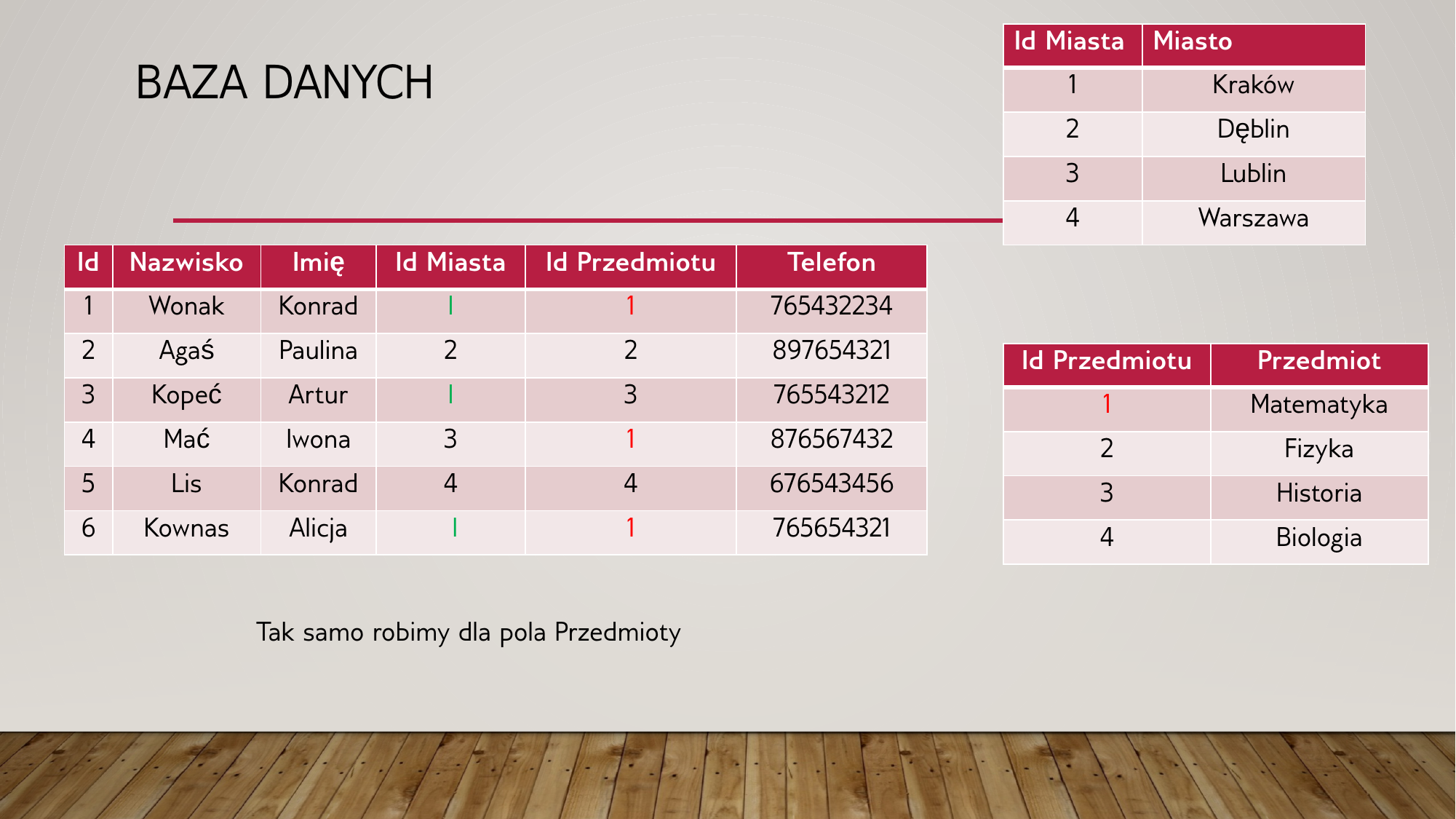

| Id Miasta | Miasto |
| --- | --- |
| 1 | Kraków |
| 2 | Dęblin |
| 3 | Lublin |
| 4 | Warszawa |
# Baza danych
| Id | Nazwisko | Imię | Id Miasta | Id Przedmiotu | Telefon |
| --- | --- | --- | --- | --- | --- |
| 1 | Wonak | Konrad | I | 1 | 765432234 |
| 2 | Agaś | Paulina | 2 | 2 | 897654321 |
| 3 | Kopeć | Artur | I | 3 | 765543212 |
| 4 | Mać | Iwona | 3 | 1 | 876567432 |
| 5 | Lis | Konrad | 4 | 4 | 676543456 |
| 6 | Kownas | Alicja | I | 1 | 765654321 |
| Id Przedmiotu | Przedmiot |
| --- | --- |
| 1 | Matematyka |
| 2 | Fizyka |
| 3 | Historia |
| 4 | Biologia |
Tak samo robimy dla pola Przedmioty